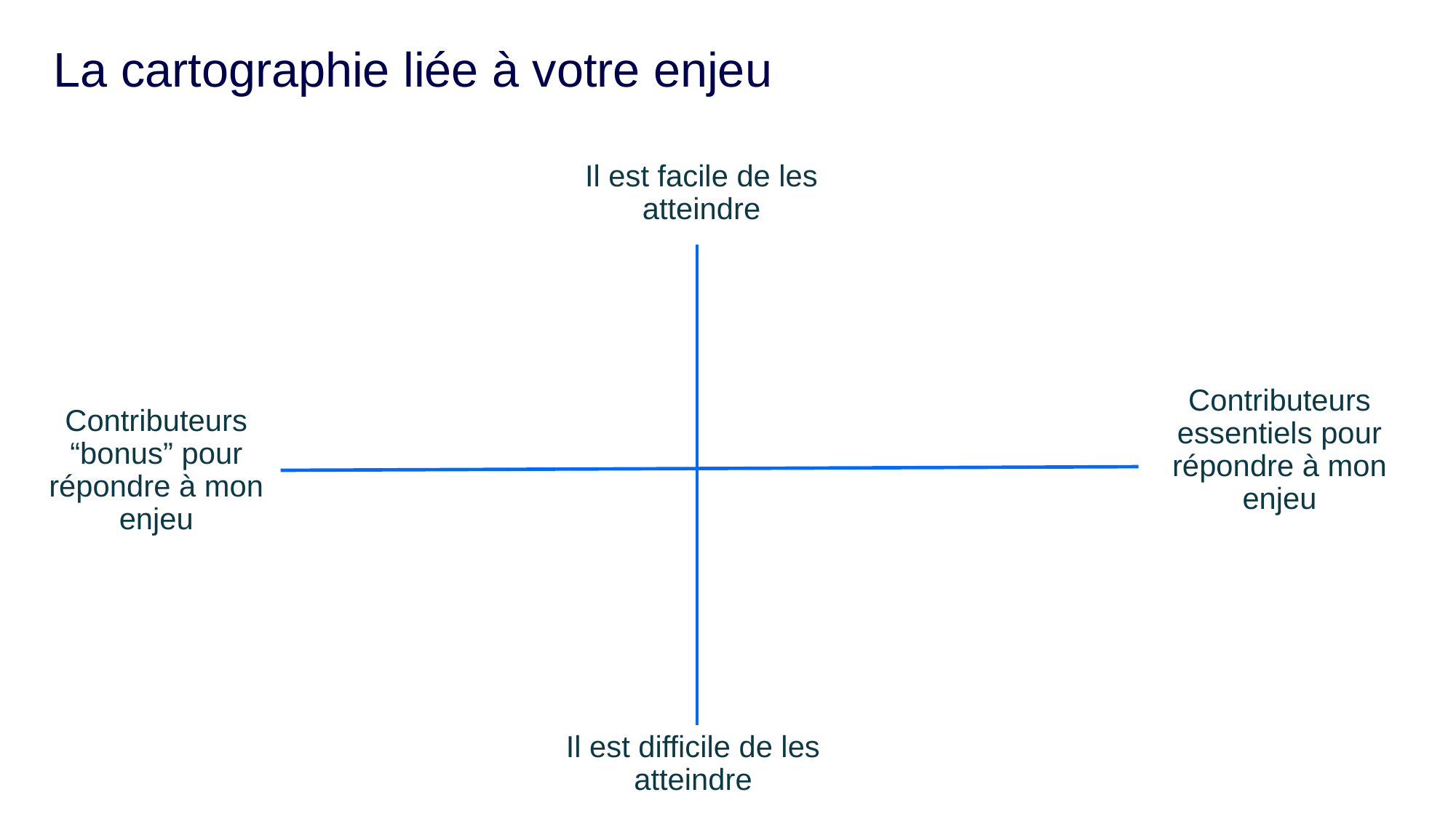

La cartographie liée à votre enjeu
Il est facile de les atteindre
Contributeurs essentiels pour répondre à mon enjeu
Contributeurs “bonus” pour répondre à mon enjeu
Il est difficile de les atteindre